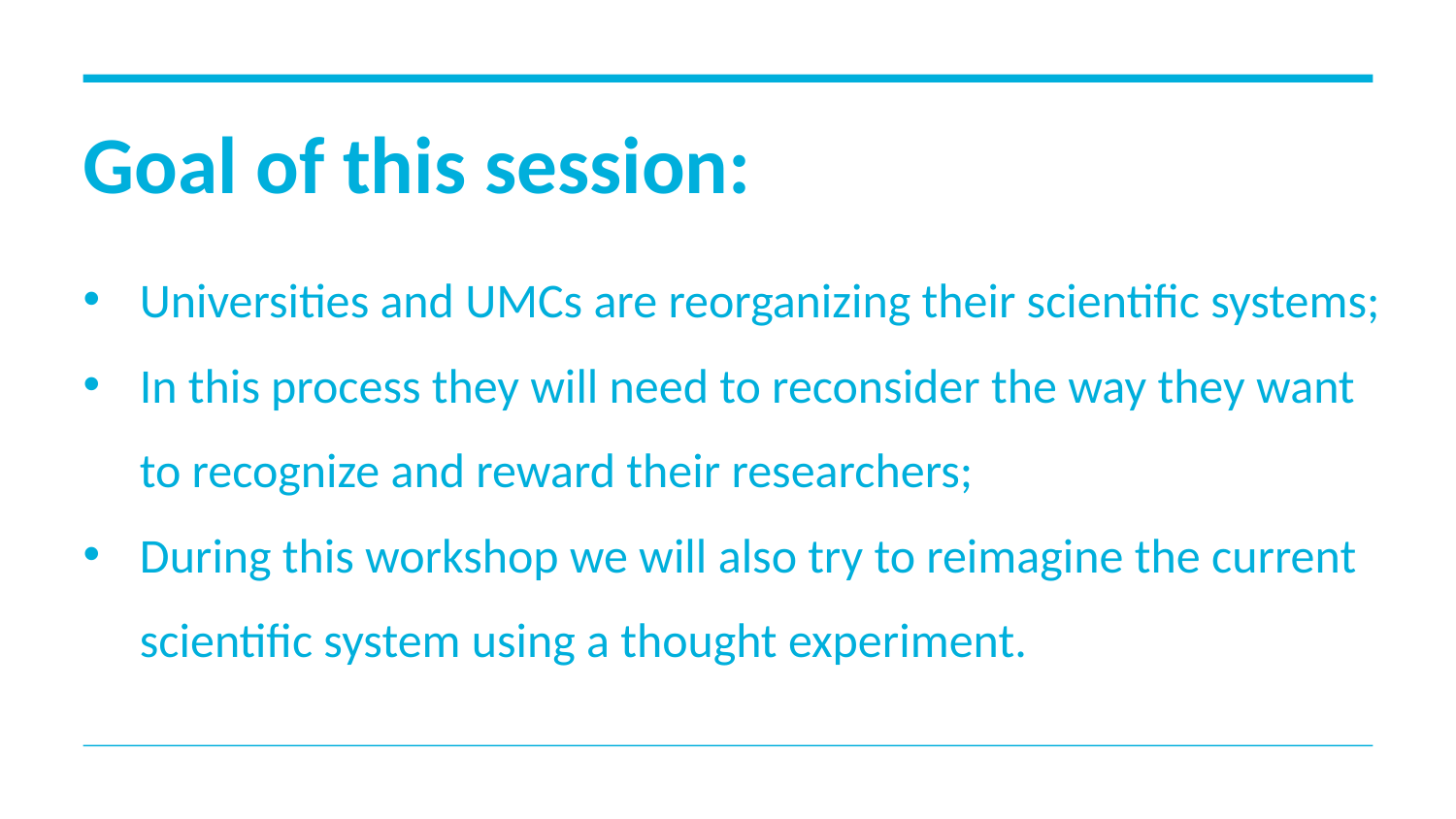

# Goal of this session:
Universities and UMCs are reorganizing their scientific systems;
In this process they will need to reconsider the way they want to recognize and reward their researchers;
During this workshop we will also try to reimagine the current scientific system using a thought experiment.